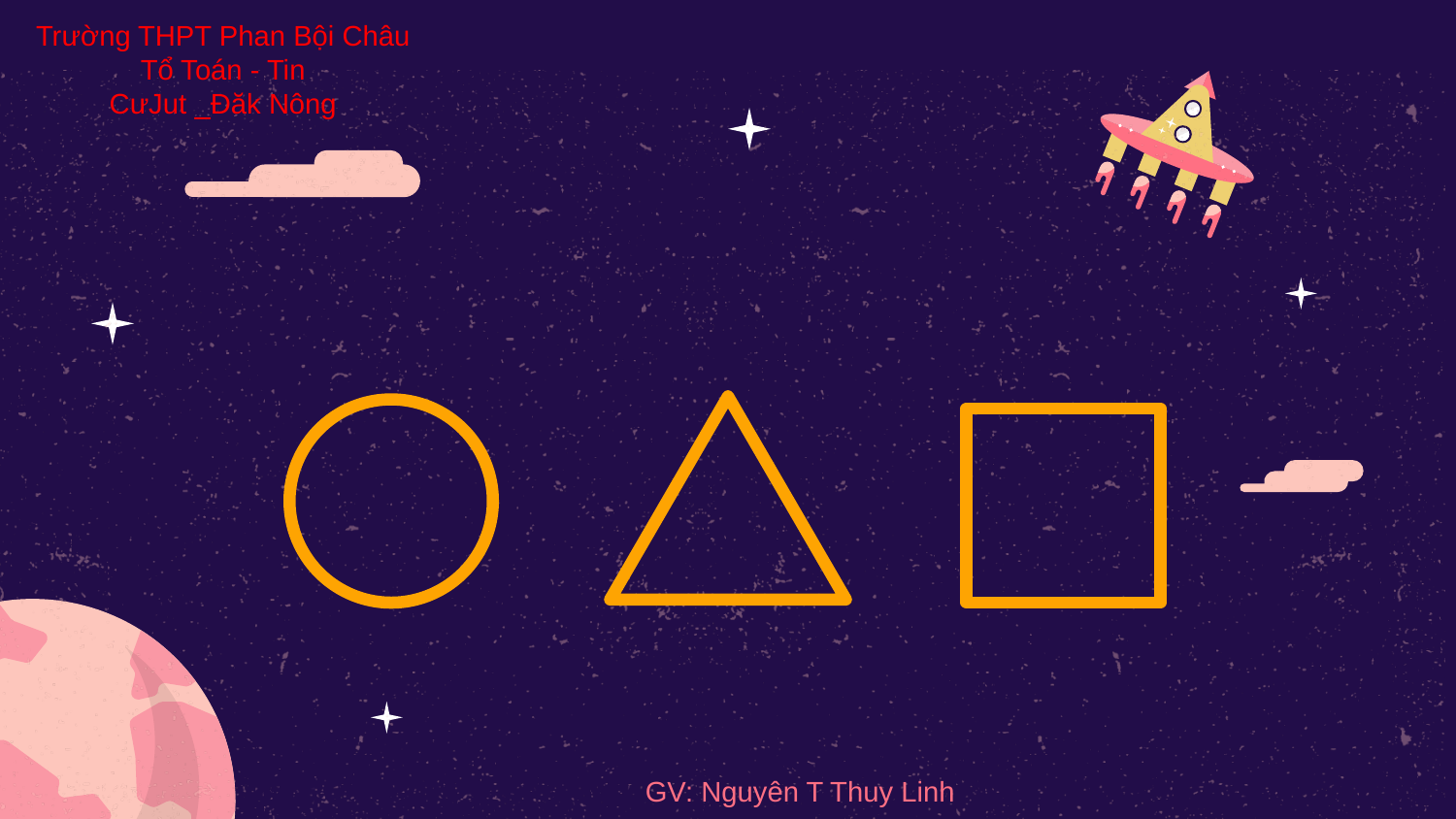

Trường THPT Phan Bội Châu
Tổ Toán - Tin
CưJut _Đăk Nông